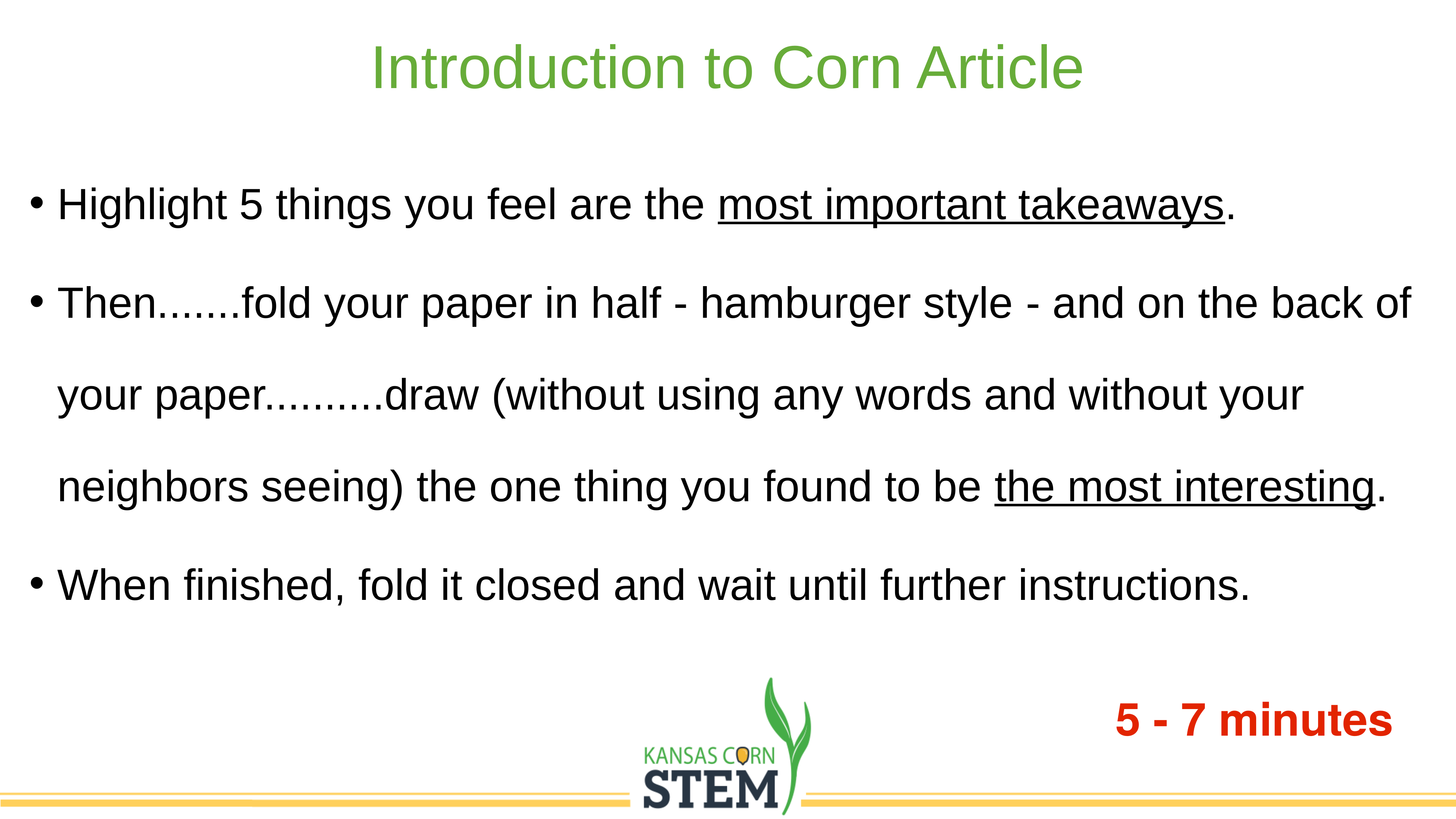

Introduction to Corn Article
Highlight 5 things you feel are the most important takeaways.
Then.......fold your paper in half - hamburger style - and on the back of your paper..........draw (without using any words and without your neighbors seeing) the one thing you found to be the most interesting.
When finished, fold it closed and wait until further instructions.
5 - 7 minutes